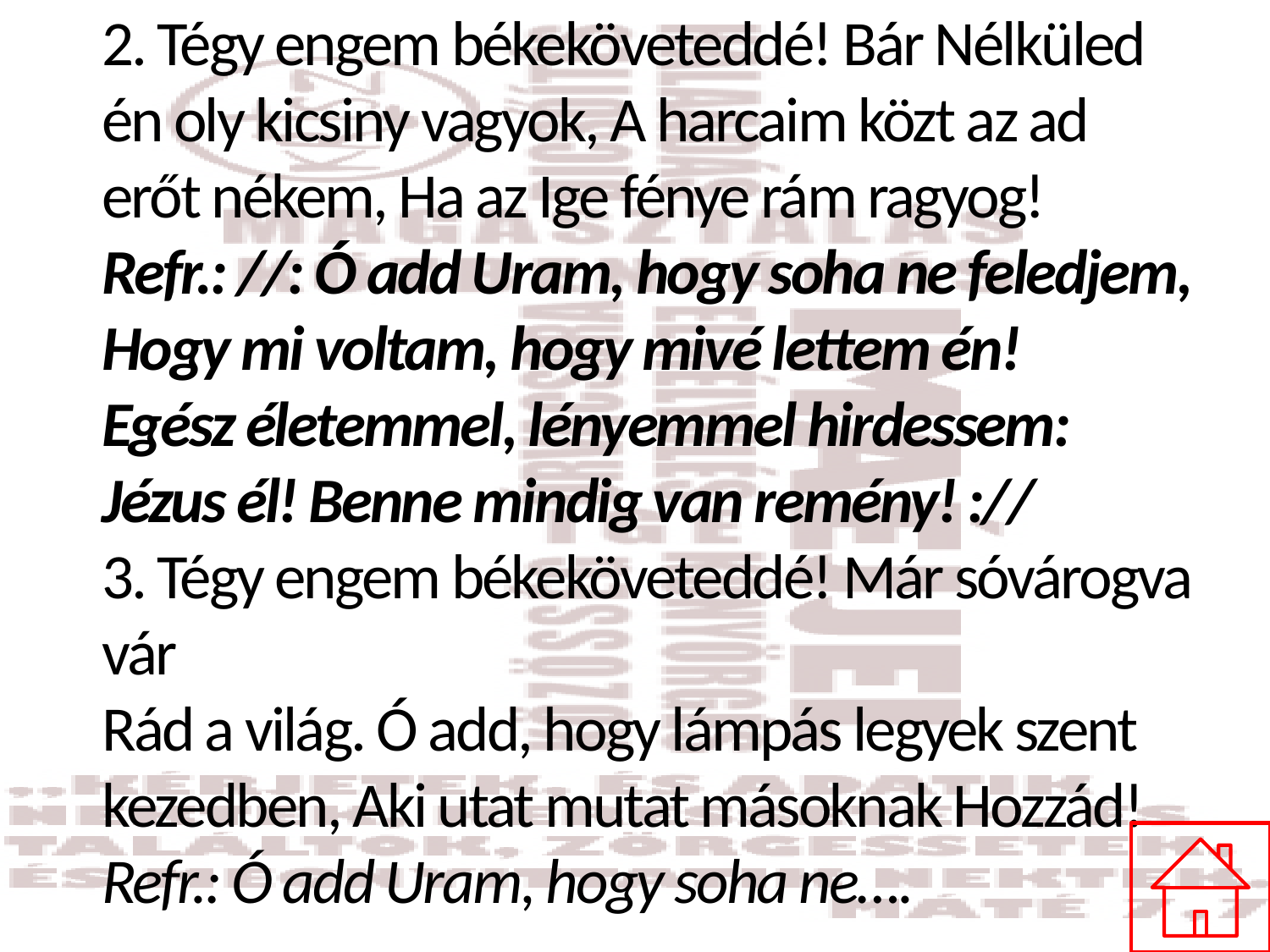

# 2. Tégy engem békeköveteddé! Bár Nélküled én oly kicsiny vagyok, A harcaim közt az ad erőt nékem, Ha az Ige fénye rám ragyog! Refr.: //: Ó add Uram, hogy soha ne feledjem, Hogy mi voltam, hogy mivé lettem én! Egész életemmel, lényemmel hirdessem: Jézus él! Benne mindig van remény! :// 3. Tégy engem békeköveteddé! Már sóvárogva vár Rád a világ. Ó add, hogy lámpás legyek szent kezedben, Aki utat mutat másoknak Hozzád! Refr.: Ó add Uram, hogy soha ne….